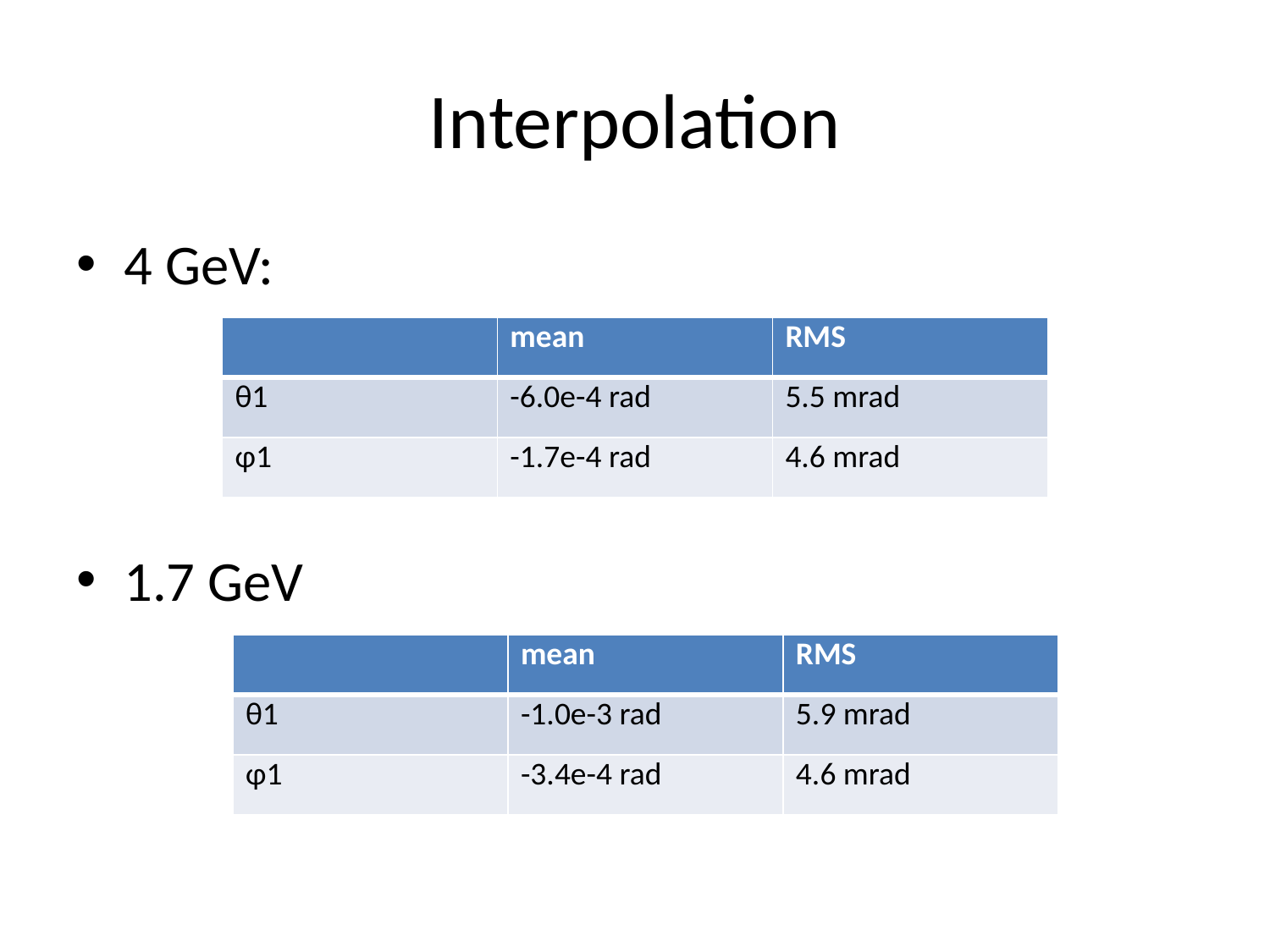

# Interpolation
4 GeV:

1.7 GeV
|  | mean | RMS |
| --- | --- | --- |
| θ1 | -6.0e-4 rad | 5.5 mrad |
| φ1 | -1.7e-4 rad | 4.6 mrad |
|  | mean | RMS |
| --- | --- | --- |
| θ1 | -1.0e-3 rad | 5.9 mrad |
| φ1 | -3.4e-4 rad | 4.6 mrad |